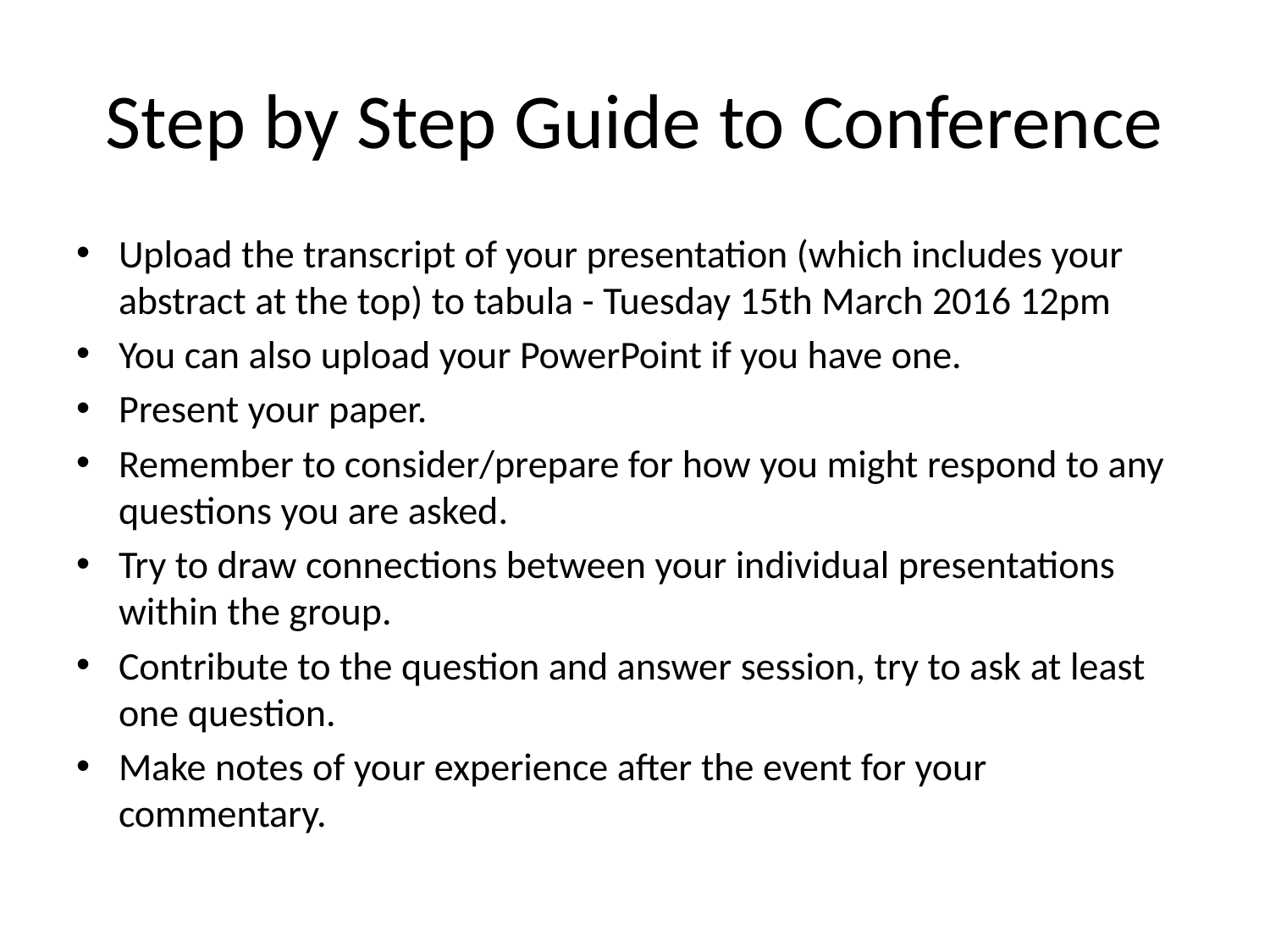

# Step by Step Guide to Conference
Upload the transcript of your presentation (which includes your abstract at the top) to tabula - Tuesday 15th March 2016 12pm
You can also upload your PowerPoint if you have one.
Present your paper.
Remember to consider/prepare for how you might respond to any questions you are asked.
Try to draw connections between your individual presentations within the group.
Contribute to the question and answer session, try to ask at least one question.
Make notes of your experience after the event for your commentary.